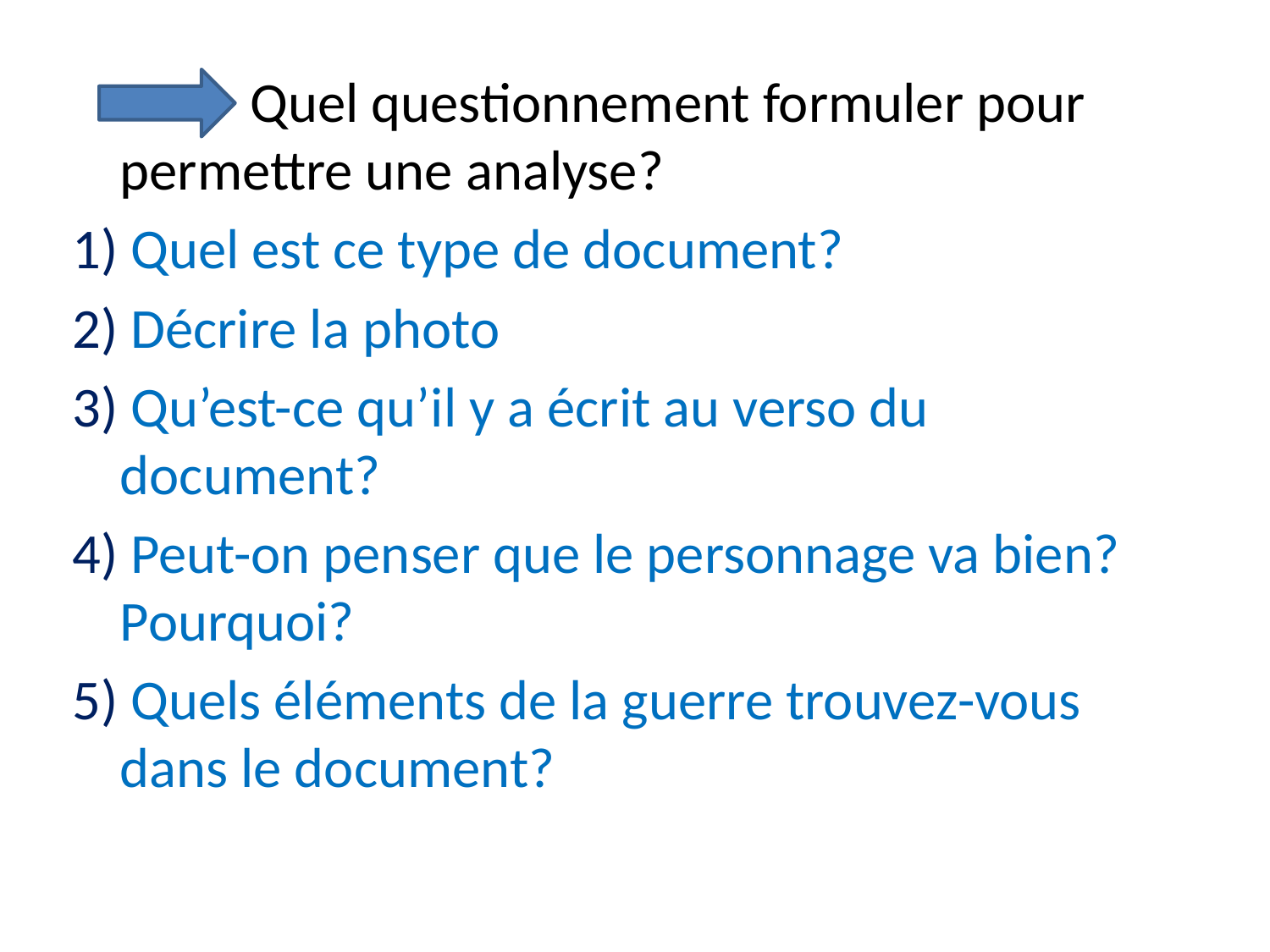

Quel questionnement formuler pour permettre une analyse?
1) Quel est ce type de document?
2) Décrire la photo
3) Qu’est-ce qu’il y a écrit au verso du document?
4) Peut-on penser que le personnage va bien? Pourquoi?
5) Quels éléments de la guerre trouvez-vous dans le document?